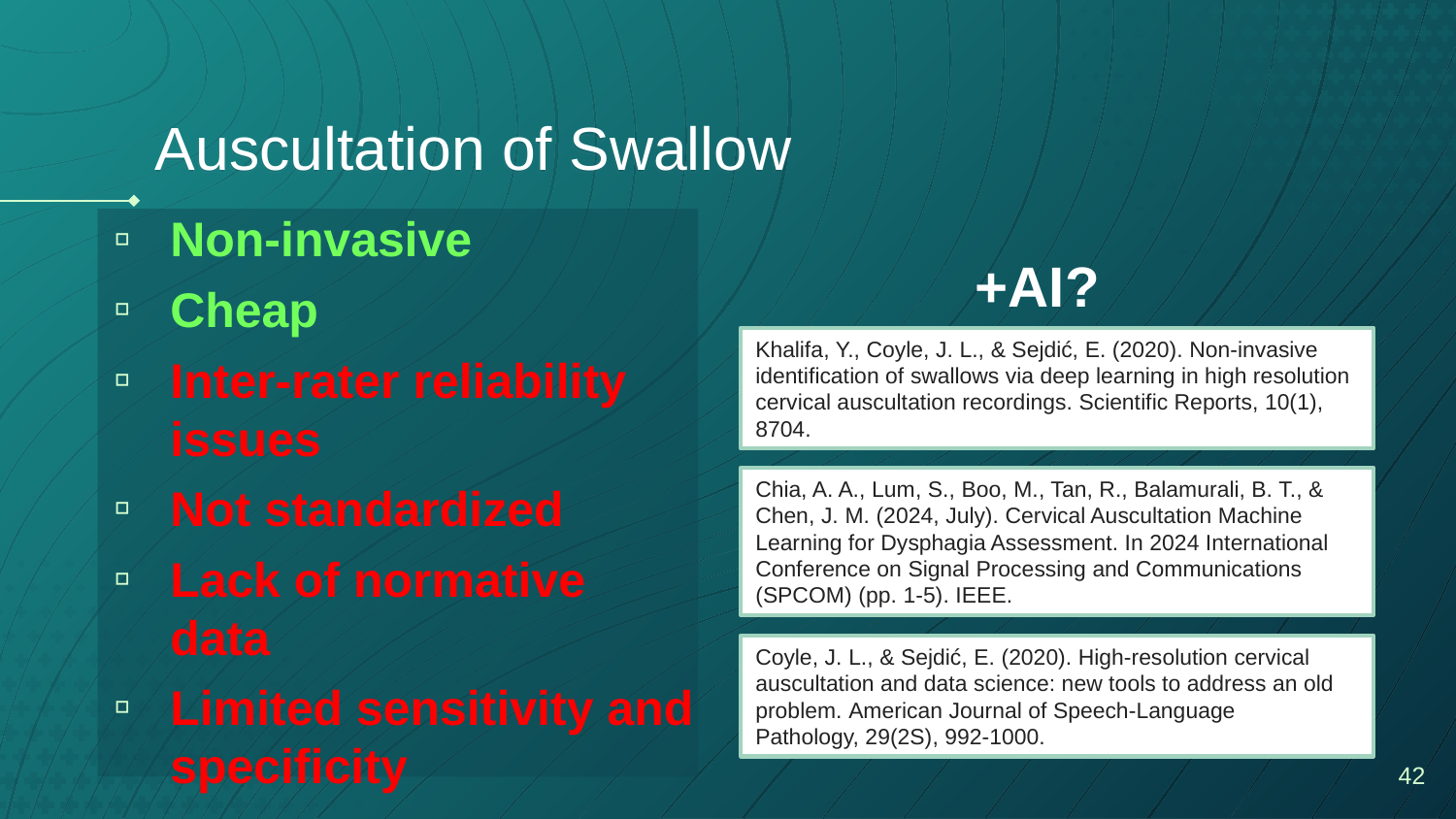

# Auscultation of Swallow
Non-invasive
Cheap
Inter-rater reliability issues
Not standardized
Lack of normative data
Limited sensitivity and specificity

+AI?

Khalifa, Y., Coyle, J. L., & Sejdić, E. (2020). Non-invasive identification of swallows via deep learning in high resolution cervical auscultation recordings. Scientific Reports, 10(1), 8704.
Chia, A. A., Lum, S., Boo, M., Tan, R., Balamurali, B. T., & Chen, J. M. (2024, July). Cervical Auscultation Machine Learning for Dysphagia Assessment. In 2024 International Conference on Signal Processing and Communications (SPCOM) (pp. 1-5). IEEE.
Coyle, J. L., & Sejdić, E. (2020). High-resolution cervical auscultation and data science: new tools to address an old problem. American Journal of Speech-Language Pathology, 29(2S), 992-1000.
42